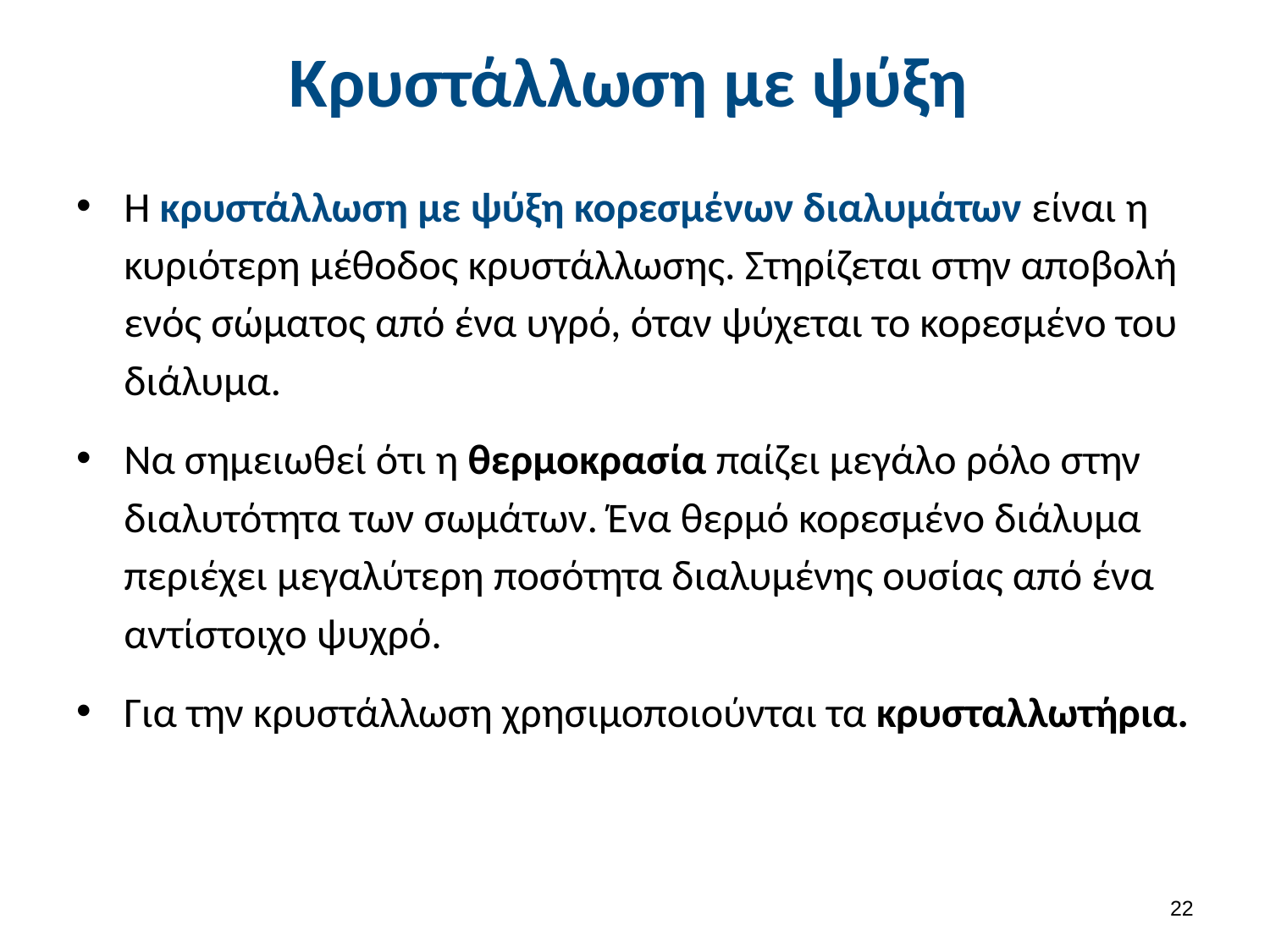

# Κρυστάλλωση με ψύξη
Η κρυστάλλωση με ψύξη κορεσμένων διαλυμάτων είναι η κυριότερη μέθοδος κρυστάλλωσης. Στηρίζεται στην αποβολή ενός σώματος από ένα υγρό, όταν ψύχεται το κορεσμένο του διάλυμα.
Να σημειωθεί ότι η θερμοκρασία παίζει μεγάλο ρόλο στην διαλυτότητα των σωμάτων. Ένα θερμό κορεσμένο διάλυμα περιέχει μεγαλύτερη ποσότητα διαλυμένης ουσίας από ένα αντίστοιχο ψυχρό.
Για την κρυστάλλωση χρησιμοποιούνται τα κρυσταλλωτήρια.
22